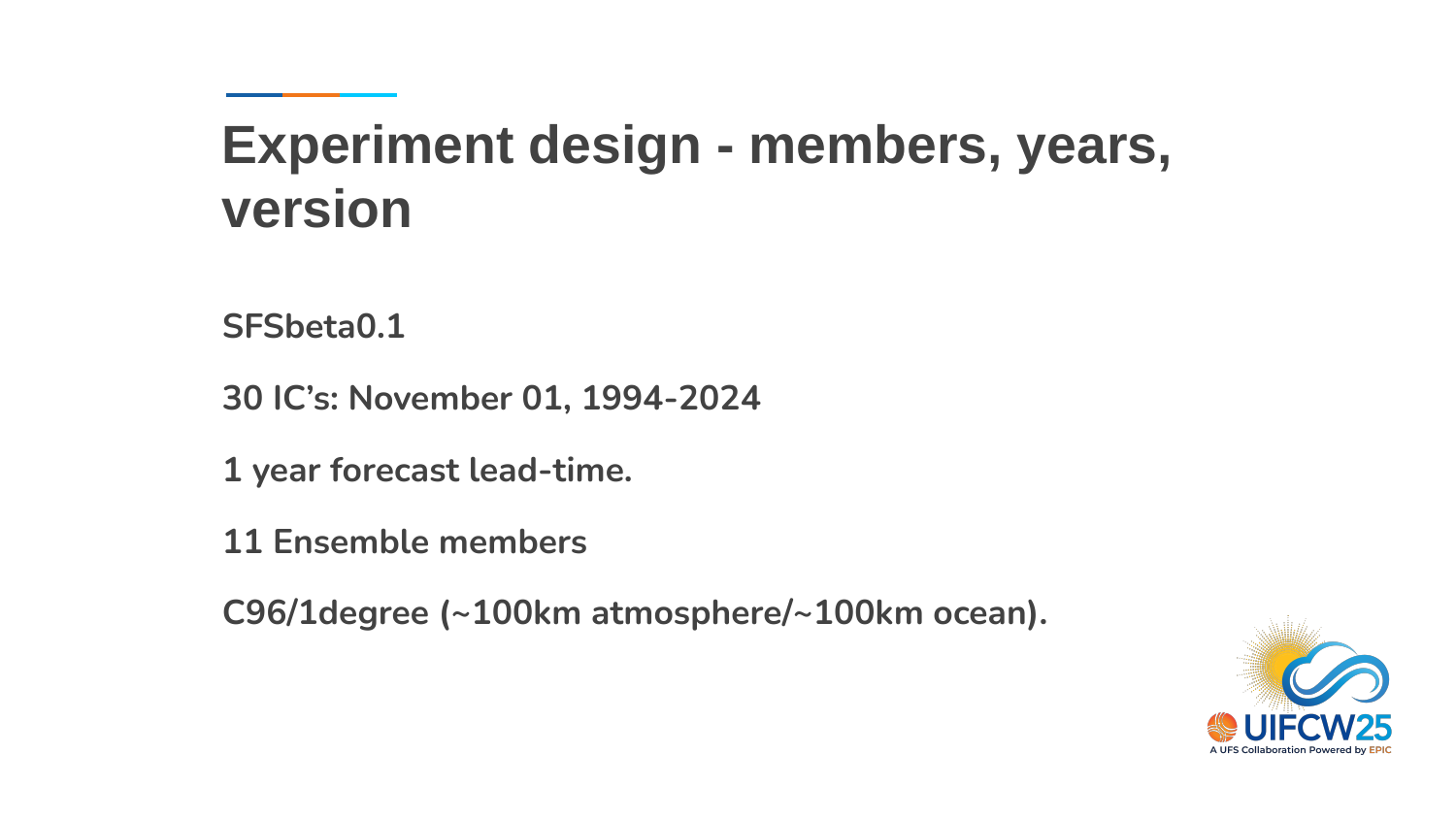

# Experiment design - members, years, version
SFSbeta0.1
30 IC’s: November 01, 1994-2024
1 year forecast lead-time.
11 Ensemble members
C96/1degree (~100km atmosphere/~100km ocean).